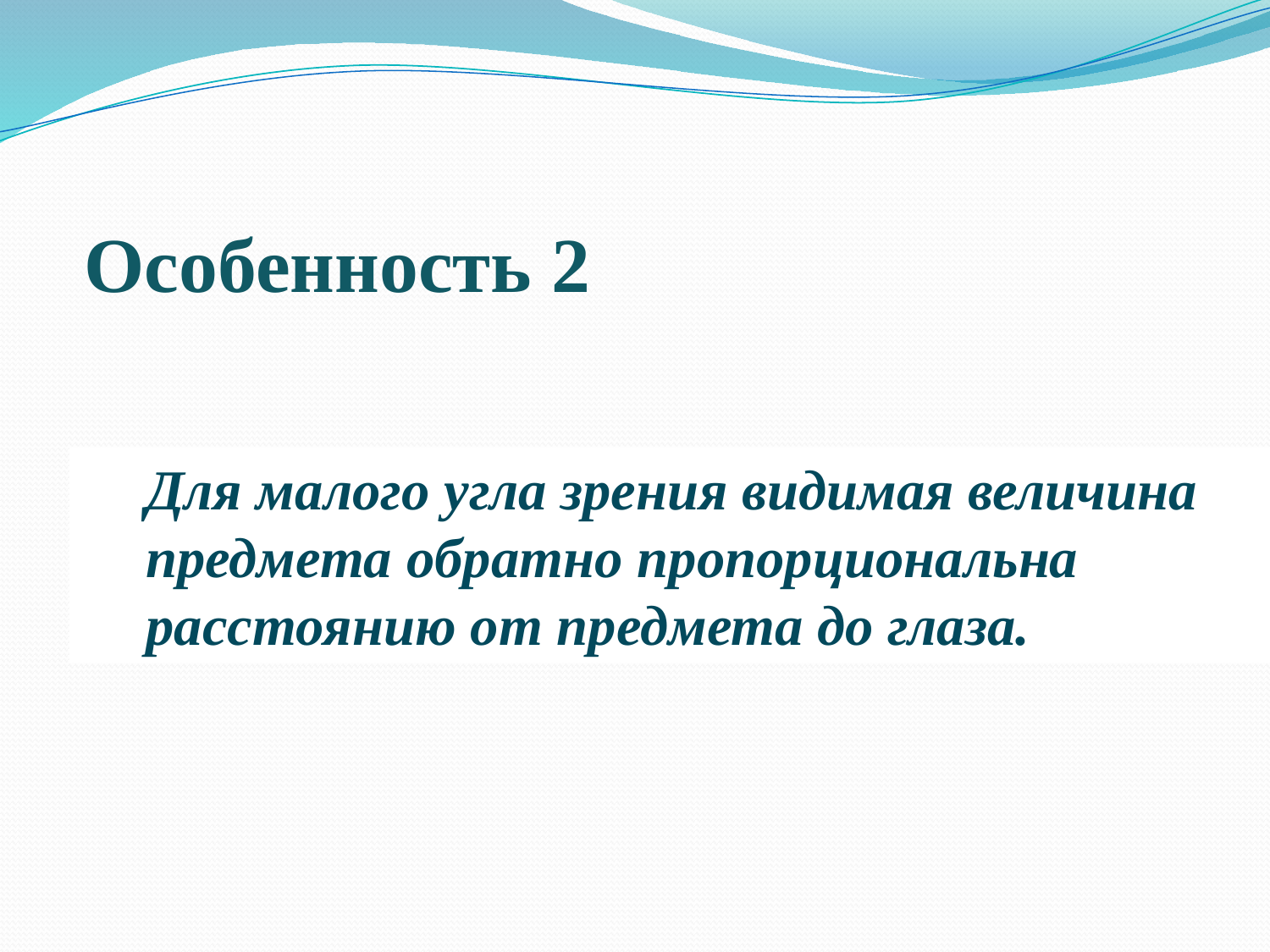

Особенность 2
Для малого угла зрения видимая величина
предмета обратно пропорциональна
расстоянию от предмета до глаза.